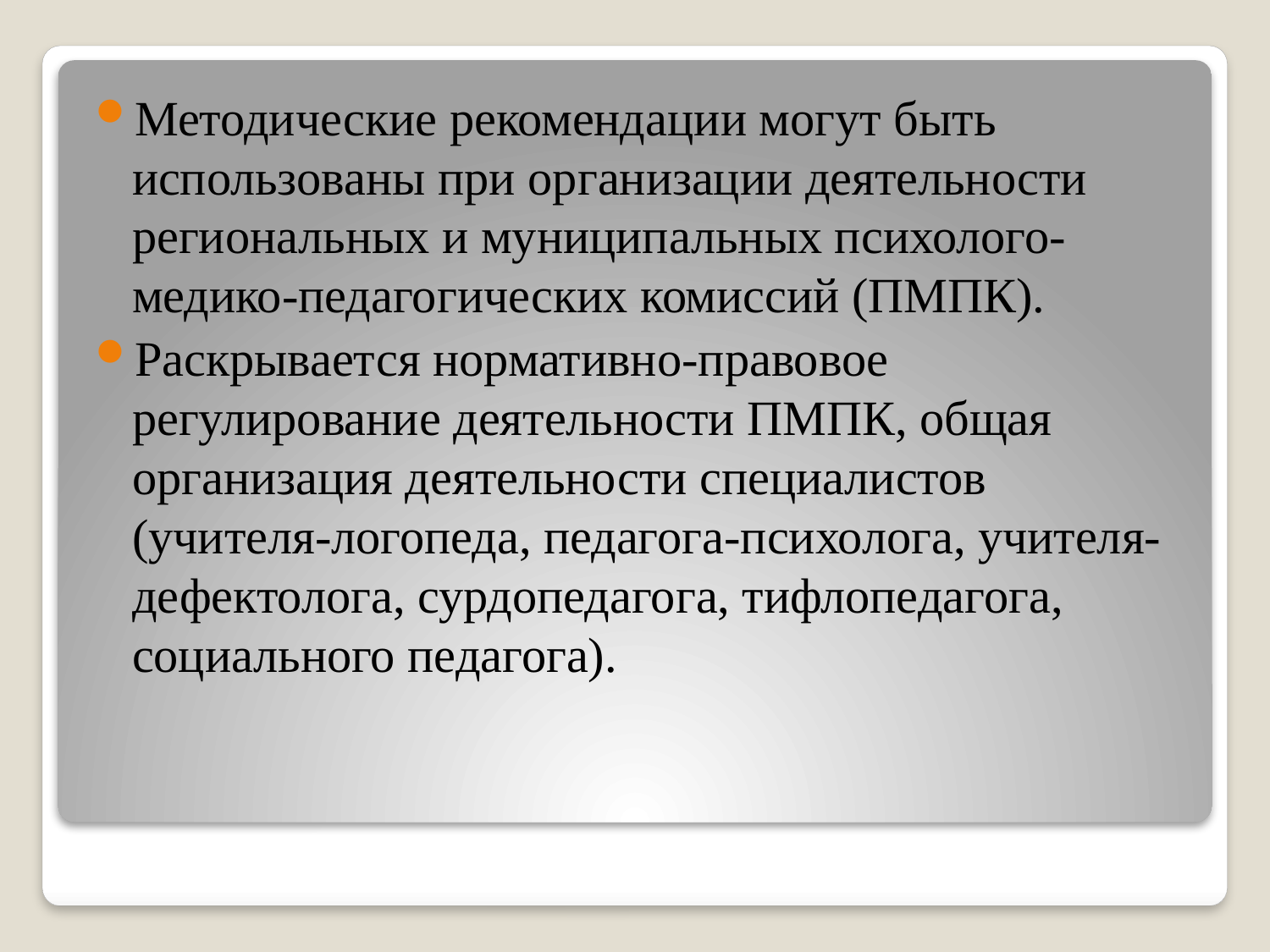

Методические рекомендации могут быть использованы при организации деятельности региональных и муниципальных психолого-медико-педагогических комиссий (ПМПК).
Раскрывается нормативно-правовое регулирование деятельности ПМПК, общая организация деятельности специалистов (учителя-логопеда, педагога-психолога, учителя-дефектолога, сурдопедагога, тифлопедагога, социального педагога).